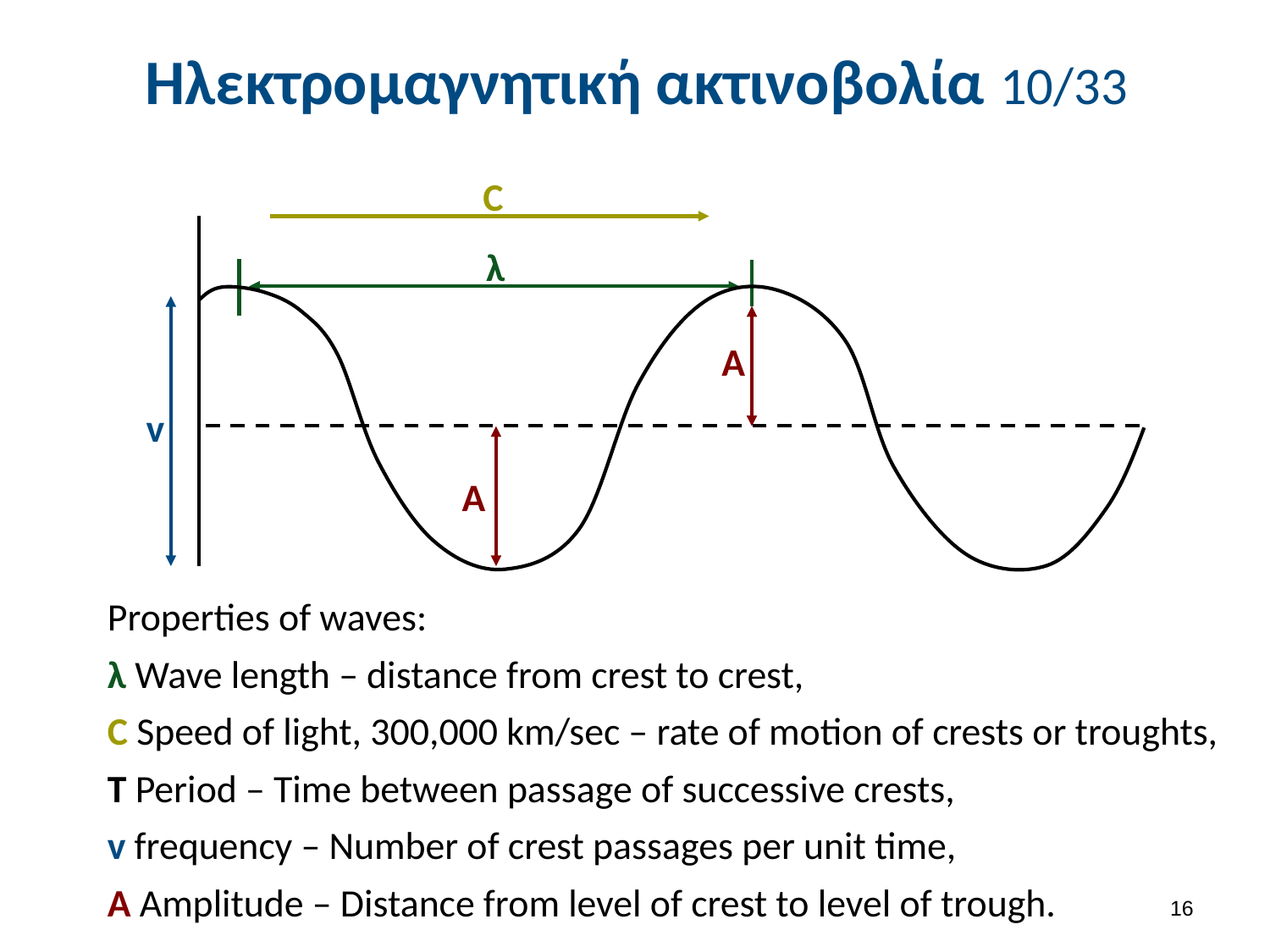

# Ηλεκτρομαγνητική ακτινοβολία 10/33
C
λ
A
v
A

Properties of waves:
λ Wave length – distance from crest to crest,
C Speed of light, 300,000 km/sec – rate of motion of crests or troughts,
T Period – Time between passage of successive crests,
v frequency – Number of crest passages per unit time,
A Amplitude – Distance from level of crest to level of trough.
16